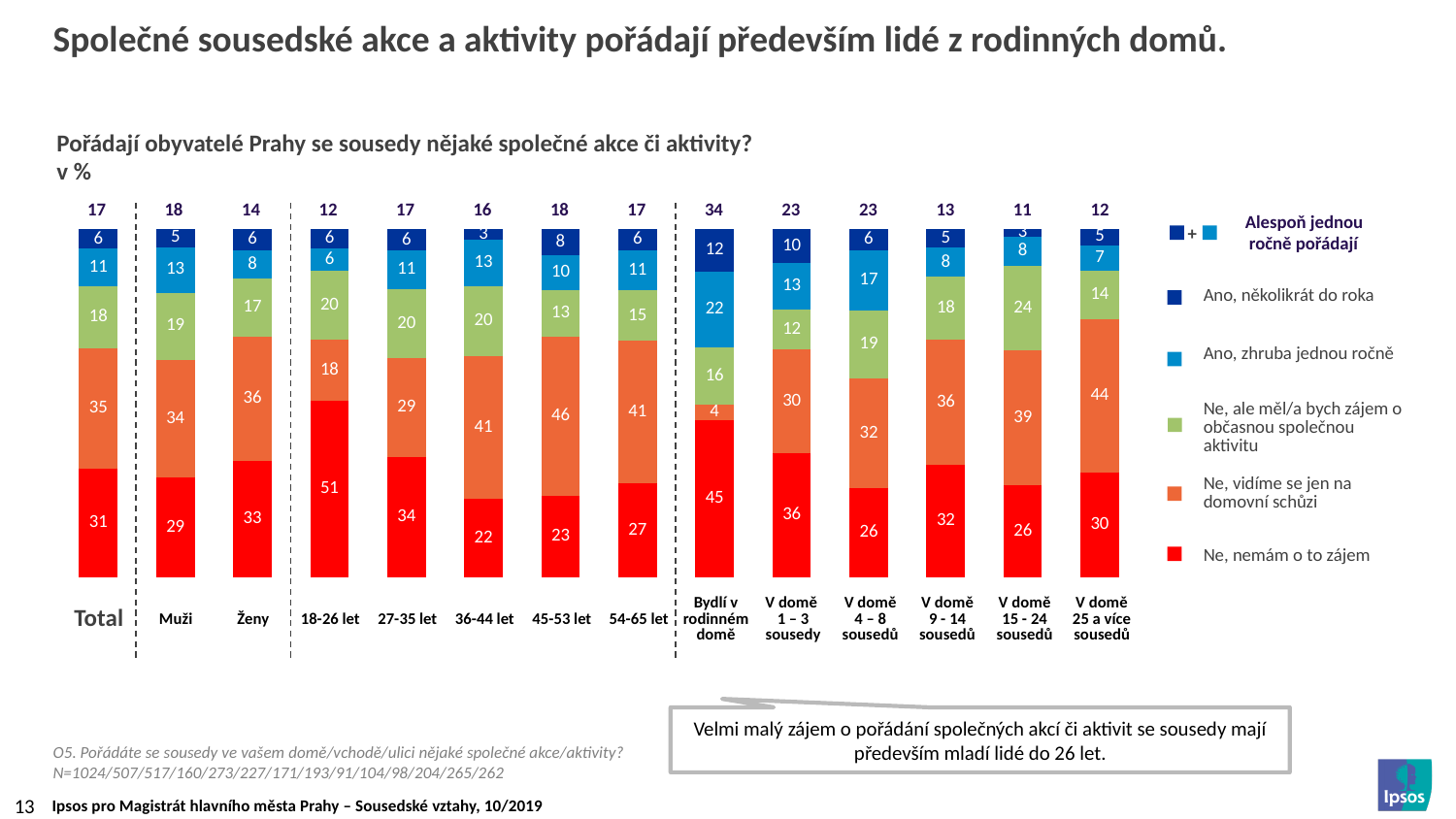

-
# Společné sousedské akce a aktivity pořádají především lidé z rodinných domů.
Pořádají obyvatelé Prahy se sousedy nějaké společné akce či aktivity?
v %

### Chart

| Category | n  | n  | n  | n  | n  | box |
|---|---|---|---|---|---|---|
|  | 31.0546875 | 34.765625 | 17.87109375 | 10.64453125 | 5.6640625 | None |
|  | 28.599605522682 | 33.925049309665 | 19.132149901381 | 13.214990138067 | 5.1282051282051 | None |
|  | 33.462282398453 | 35.589941972921 | 16.634429400387 | 8.1237911025145 | 6.1895551257253 | None |
|  | 50.625 | 17.5 | 20.0 | 6.25 | 5.625 | None |
|  | 34.432234432234 | 28.571428571429 | 19.78021978022 | 10.989010989011 | 6.2271062271062 | None |
|  | 22.466960352423 | 40.969162995595 | 20.264317180617 | 13.215859030837 | 3.0837004405286 | None |
|  | 23.391812865497 | 45.614035087719 | 13.450292397661 | 9.9415204678363 | 7.6023391812865 | None |
|  | 26.943005181347 | 40.932642487047 | 14.507772020725 | 11.39896373057 | 6.2176165803109 | None |
|  | 45.054945054945 | 4.3956043956044 | 16.483516483516 | 21.978021978022 | 12.087912087912 | None |
|  | 35.576923076923 | 29.807692307692 | 11.538461538462 | 13.461538461538 | 9.6153846153846 | None |
|  | 25.510204081633 | 31.632653061224 | 19.387755102041 | 17.34693877551 | 6.1224489795918 | None |
|  | 32.352941176471 | 35.78431372549 | 18.137254901961 | 8.3333333333333 | 5.3921568627451 | None |
|  | 26.415094339623 | 38.867924528302 | 24.150943396226 | 8.3018867924528 | 2.6415094339623 | None |
|  | 30.152671755725 | 43.893129770992 | 14.12213740458 | 7.2519083969466 | 4.9618320610687 | None |
| 17 | 18 | 14 | 12 | 17 | 16 | 18 | 17 | 34 | 23 | 23 | 13 | 11 | 12 |
| --- | --- | --- | --- | --- | --- | --- | --- | --- | --- | --- | --- | --- | --- |
       Alespoň jednou ročně pořádají
+

| Ano, několikrát do roka |
| --- |
| Ano, zhruba jednou ročně |
| Ne, ale měl/a bych zájem o občasnou společnou aktivitu |
| Ne, vidíme se jen na domovní schůzi |
| Ne, nemám o to zájem |

| Total | Muži | Ženy | 18-26 let | 27-35 let | 36-44 let | 45-53 let | 54-65 let | Bydlí v rodinném domě | V domě 1 – 3 sousedy | V domě 4 – 8 sousedů | V domě 9 - 14 sousedů | V domě 15 - 24 sousedů | V domě 25 a více sousedů |
| --- | --- | --- | --- | --- | --- | --- | --- | --- | --- | --- | --- | --- | --- |
Velmi malý zájem o pořádání společných akcí či aktivit se sousedy mají především mladí lidé do 26 let.
O5. Pořádáte se sousedy ve vašem domě/vchodě/ulici nějaké společné akce/aktivity?
N=1024/507/517/160/273/227/171/193/91/104/98/204/265/262
13
Ipsos pro Magistrát hlavního města Prahy – Sousedské vztahy, 10/2019